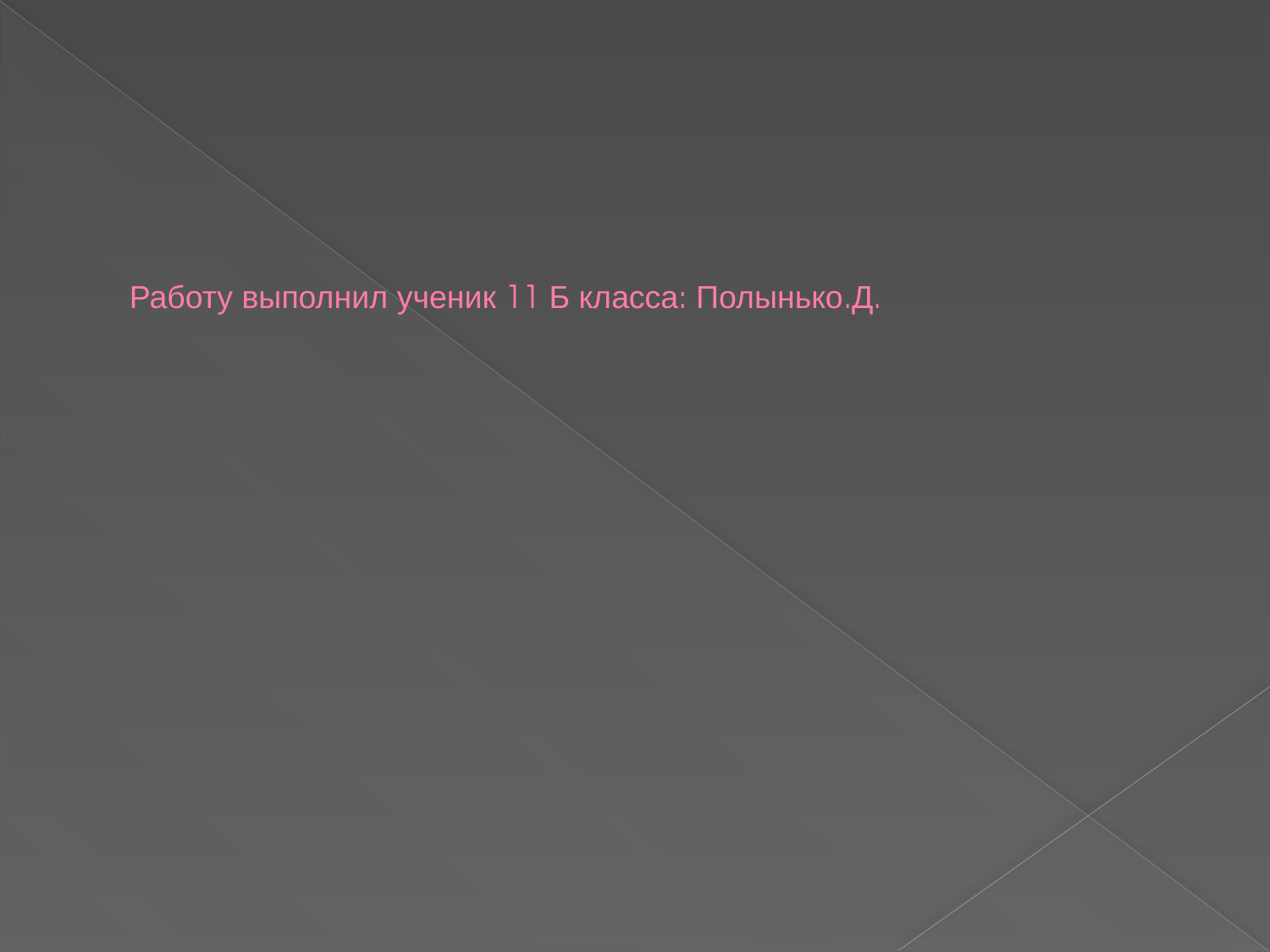

# Работу выполнил ученик 11 Б класса: Полынько.Д.